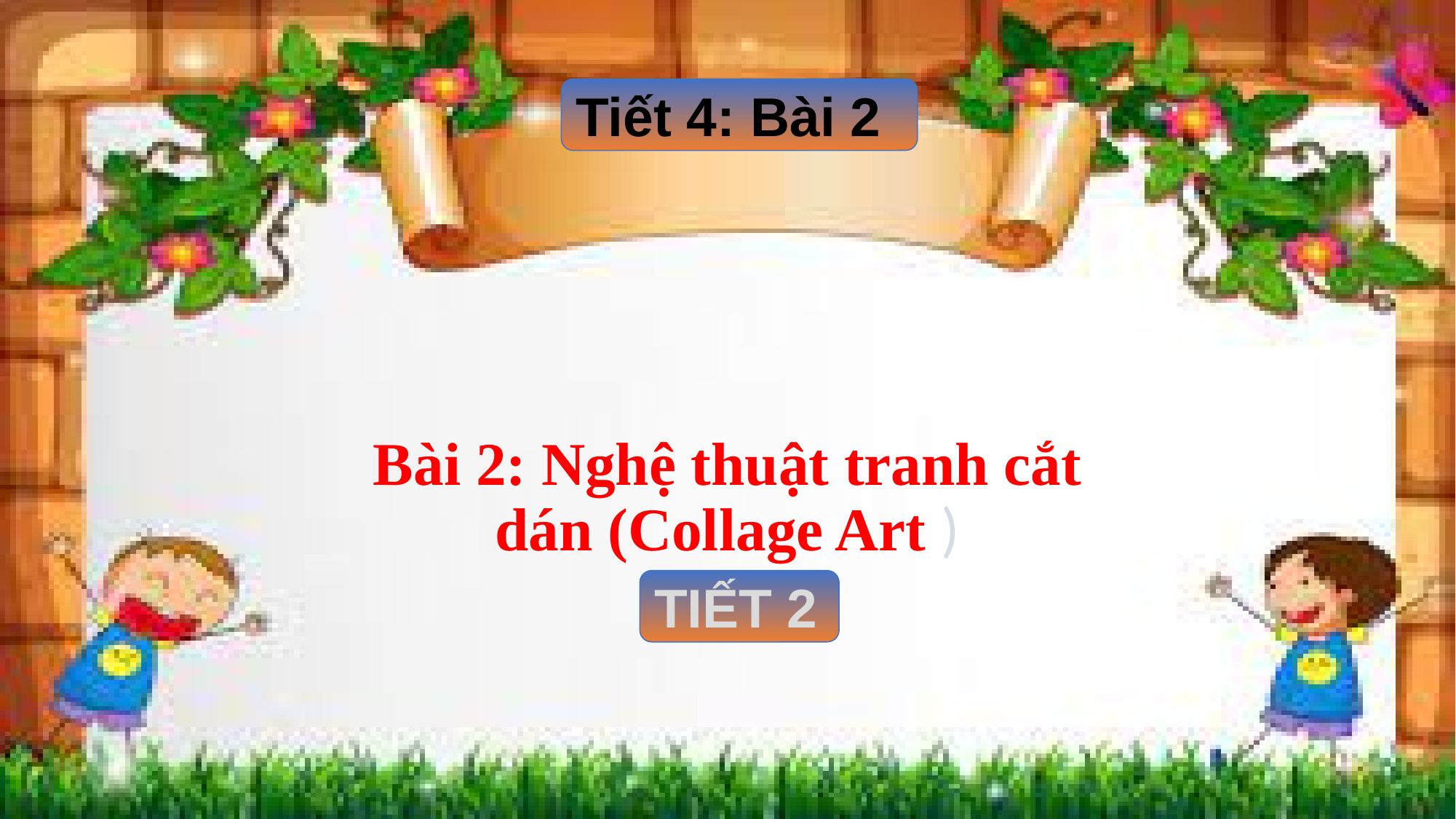

Tiết 4: Bài 2
# Bài 2: Nghệ thuật tranh cắt dán (Collage Art )
TIẾT 2